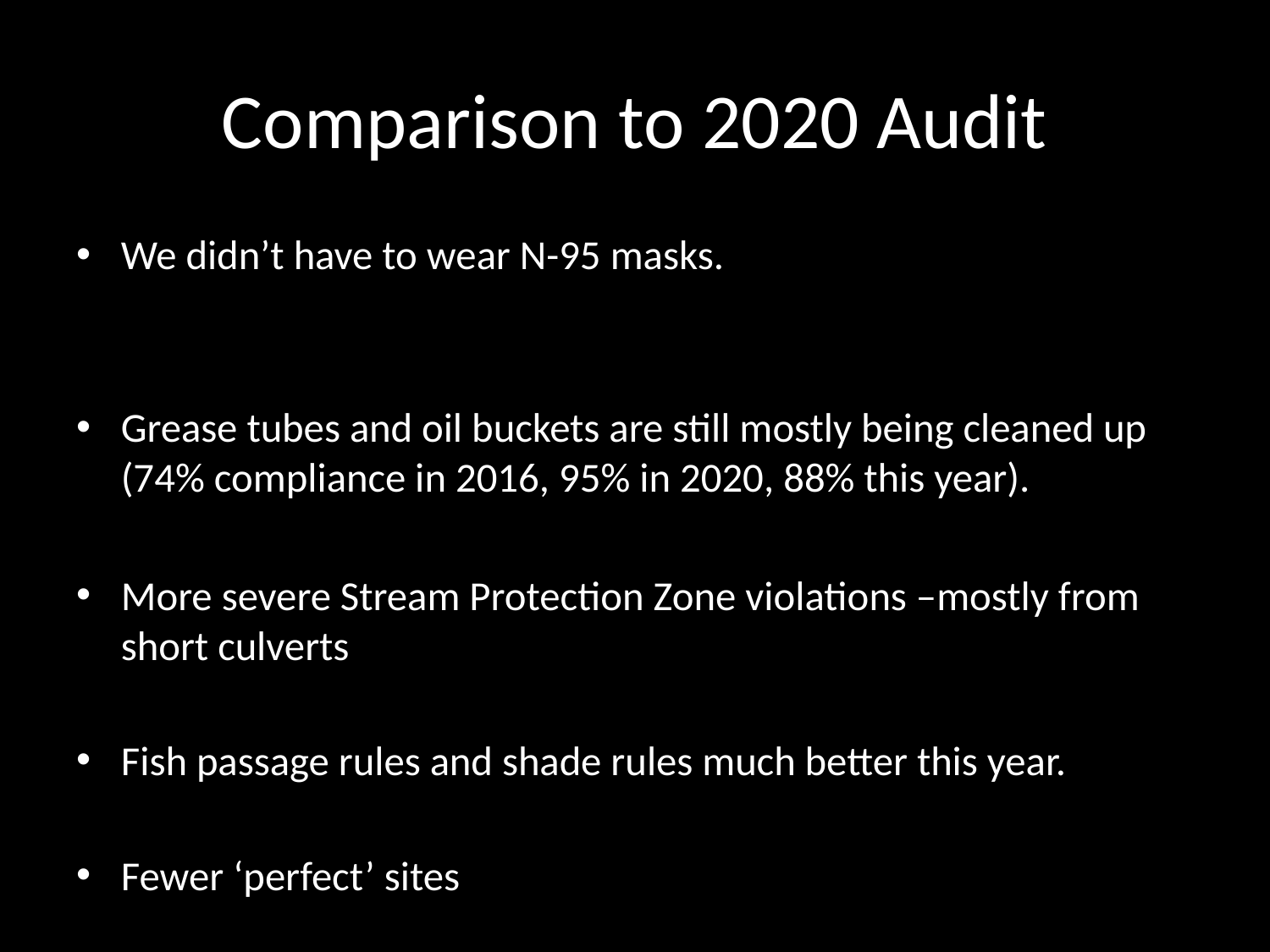

# Comparison to 2020 Audit
We didn’t have to wear N-95 masks.

Grease tubes and oil buckets are still mostly being cleaned up (74% compliance in 2016, 95% in 2020, 88% this year).

More severe Stream Protection Zone violations –mostly from short culverts

Fish passage rules and shade rules much better this year.

Fewer ‘perfect’ sites